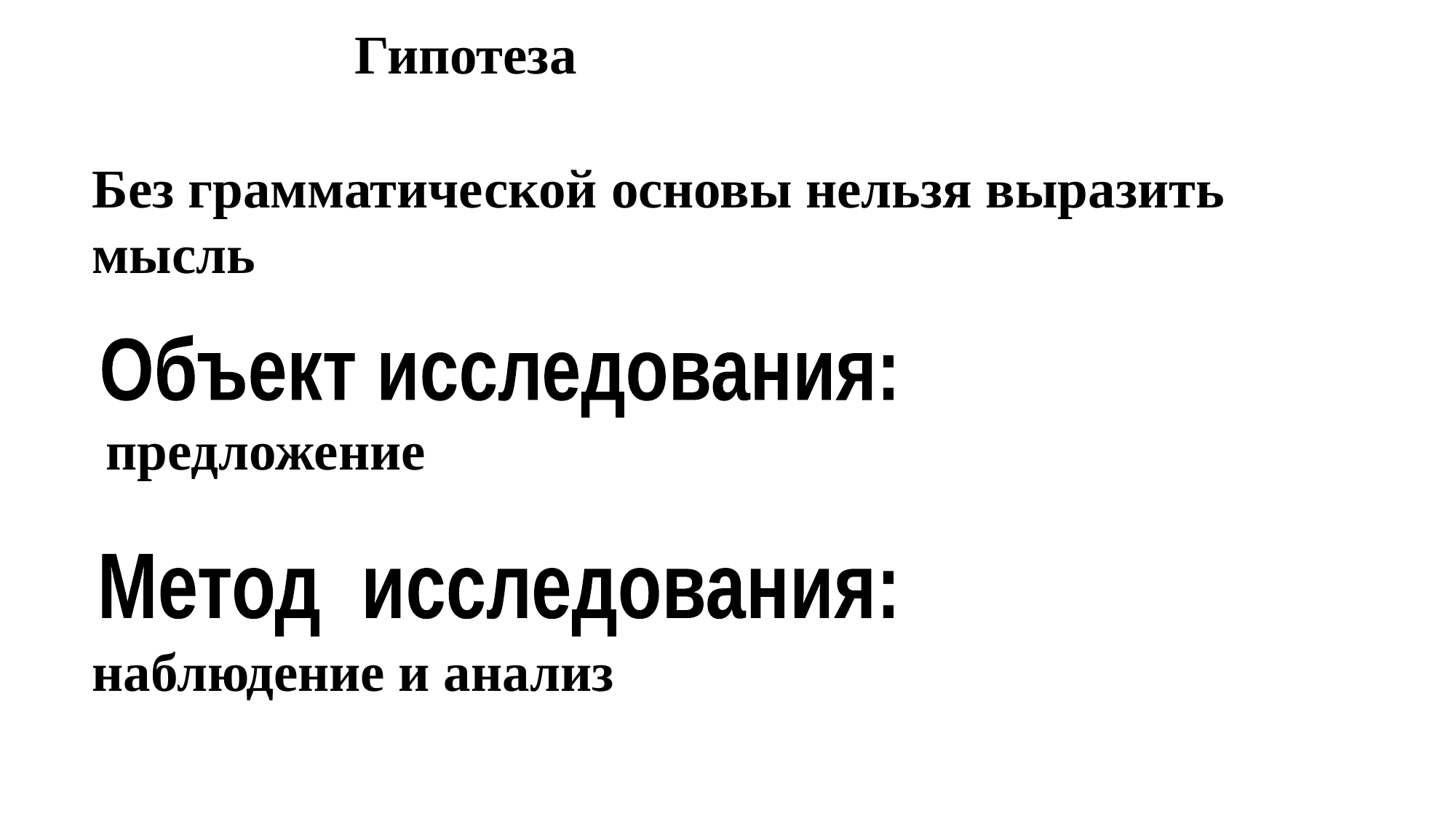

# Гипотеза
Без грамматической основы нельзя выразить мысль

 предложение

наблюдение и анализ
Объект исследования:
Метод  исследования: